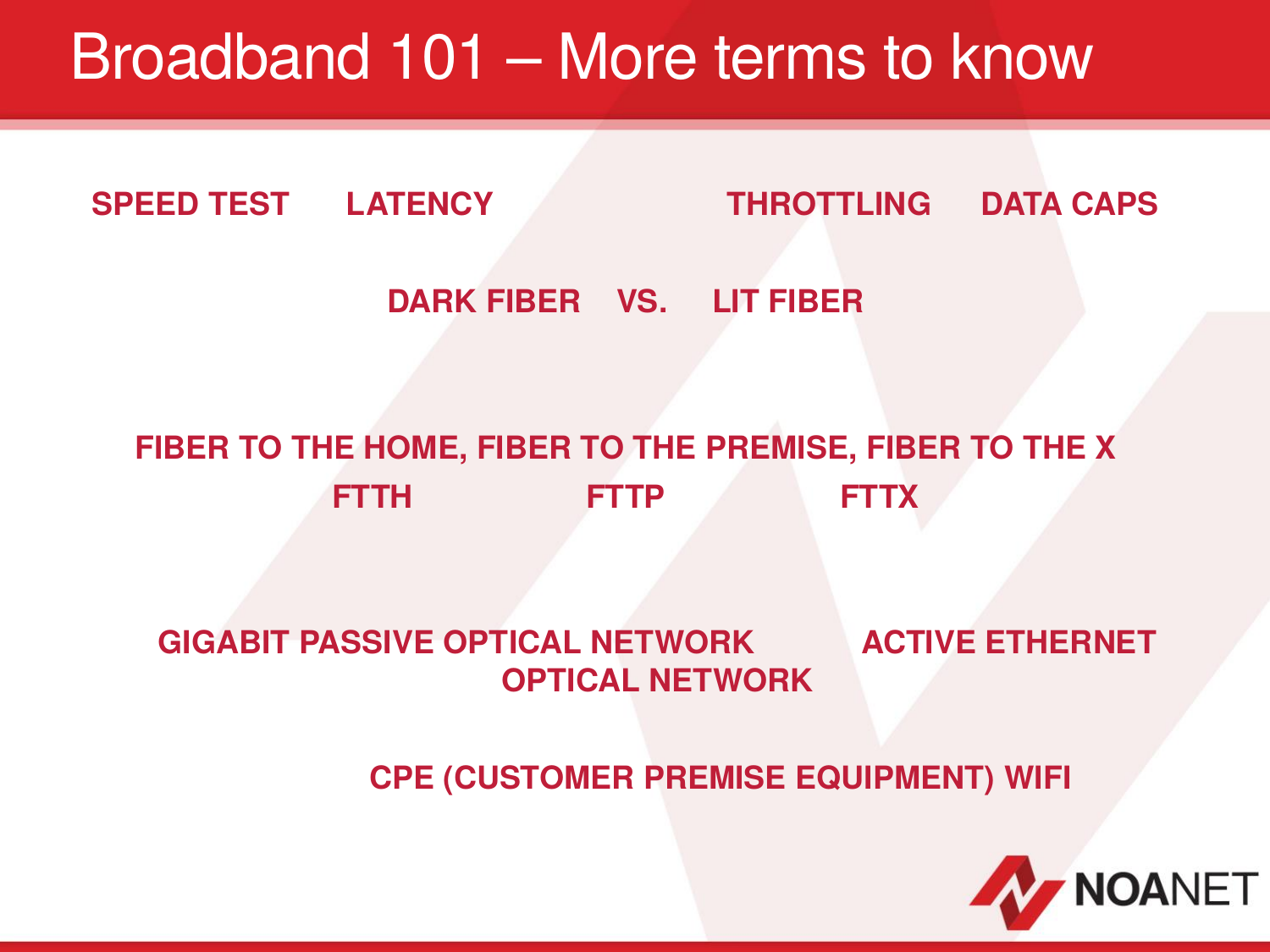

# Broadband 101 – More terms to know

SPEED TEST	LATENCY		THROTTLING	DATA CAPS

DARK FIBER    VS.     LIT FIBER

FIBER TO THE HOME, FIBER TO THE PREMISE, FIBER TO THE X
FTTH		FTTP		FTTX

GIGABIT PASSIVE OPTICAL NETWORK            ACTIVE ETHERNET OPTICAL NETWORK

		CPE (CUSTOMER PREMISE EQUIPMENT)	WIFI